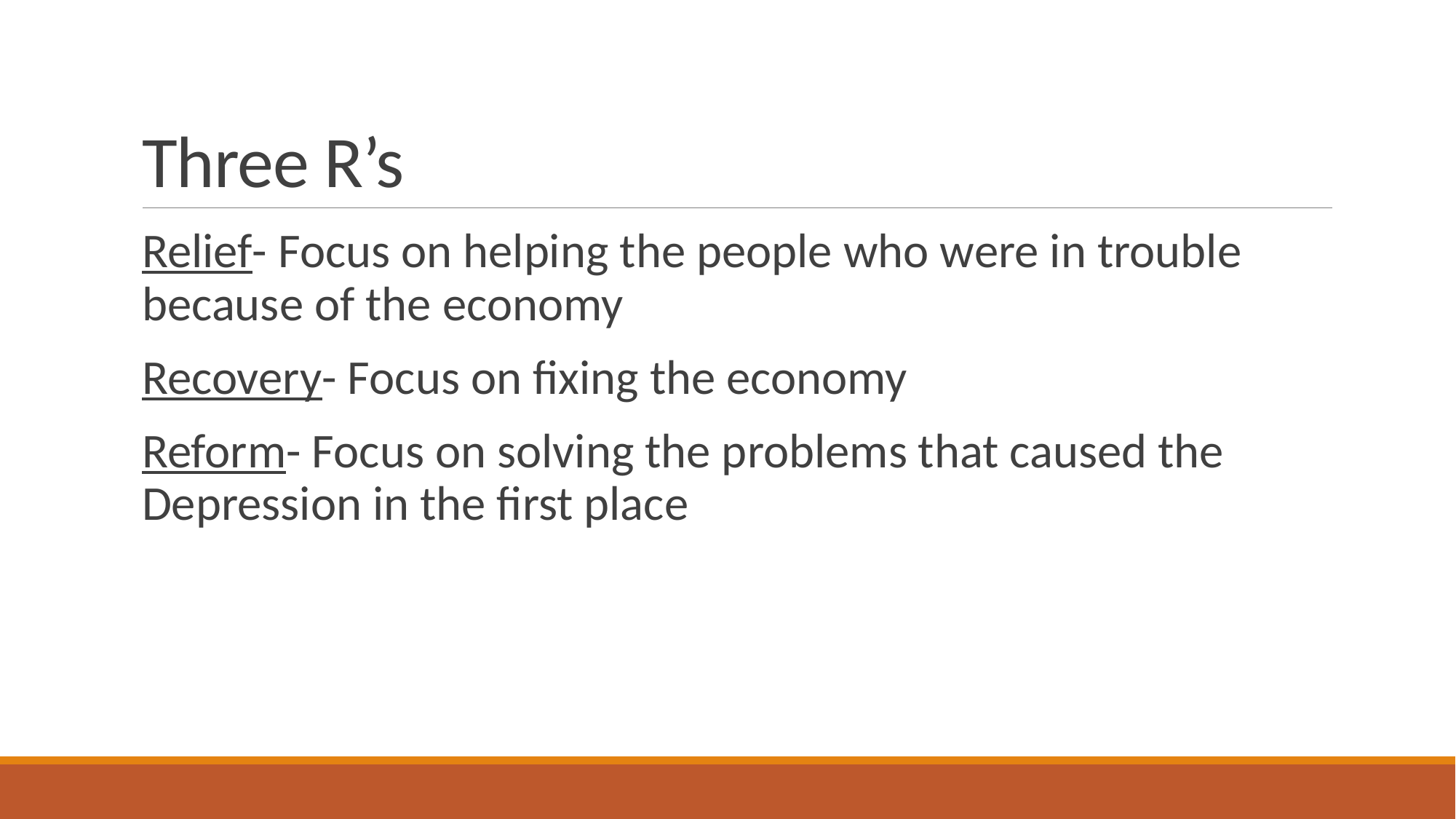

# Three R’s
Relief- Focus on helping the people who were in trouble because of the economy
Recovery- Focus on fixing the economy
Reform- Focus on solving the problems that caused the Depression in the first place